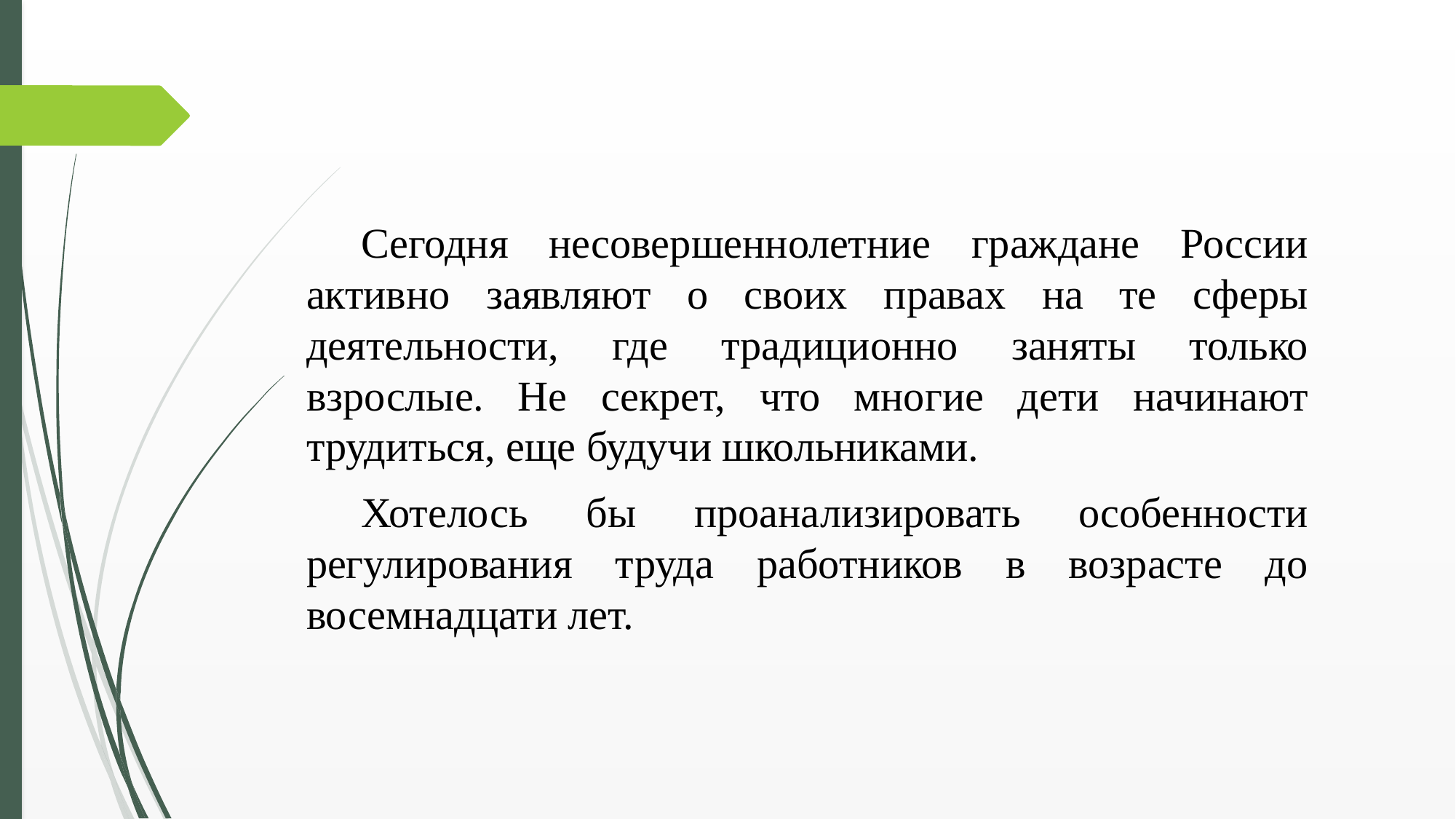

Сегодня несовершеннолетние граждане России активно заявляют о своих правах на те сферы деятельности, где традиционно заняты только взрослые. Не секрет, что многие дети начинают трудиться, еще будучи школьниками.
Хотелось бы проанализировать особенности регулирования труда работников в возрасте до восемнадцати лет.